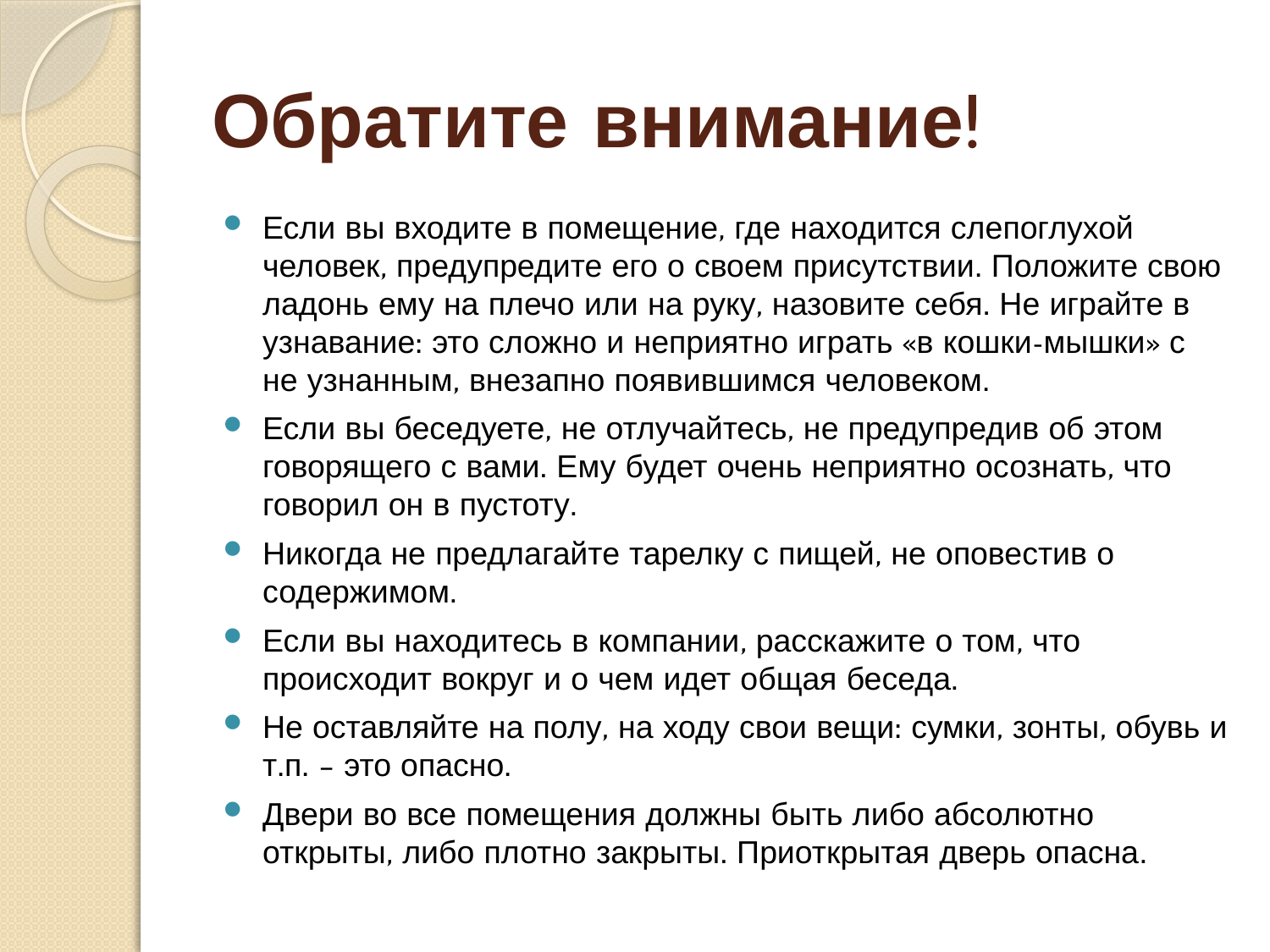

# Обратите внимание!
Если вы входите в помещение, где находится слепоглухой человек, предупредите его о своем присутствии. Положите свою ладонь ему на плечо или на руку, назовите себя. Не играйте в узнавание: это сложно и неприятно играть «в кошки-мышки» с не узнанным, внезапно появившимся человеком.
Если вы беседуете, не отлучайтесь, не предупредив об этом говорящего с вами. Ему будет очень неприятно осознать, что говорил он в пустоту.
Никогда не предлагайте тарелку с пищей, не оповестив о содержимом.
Если вы находитесь в компании, расскажите о том, что происходит вокруг и о чем идет общая беседа.
Не оставляйте на полу, на ходу свои вещи: сумки, зонты, обувь и т.п. – это опасно.
Двери во все помещения должны быть либо абсолютно открыты, либо плотно закрыты. Приоткрытая дверь опасна.